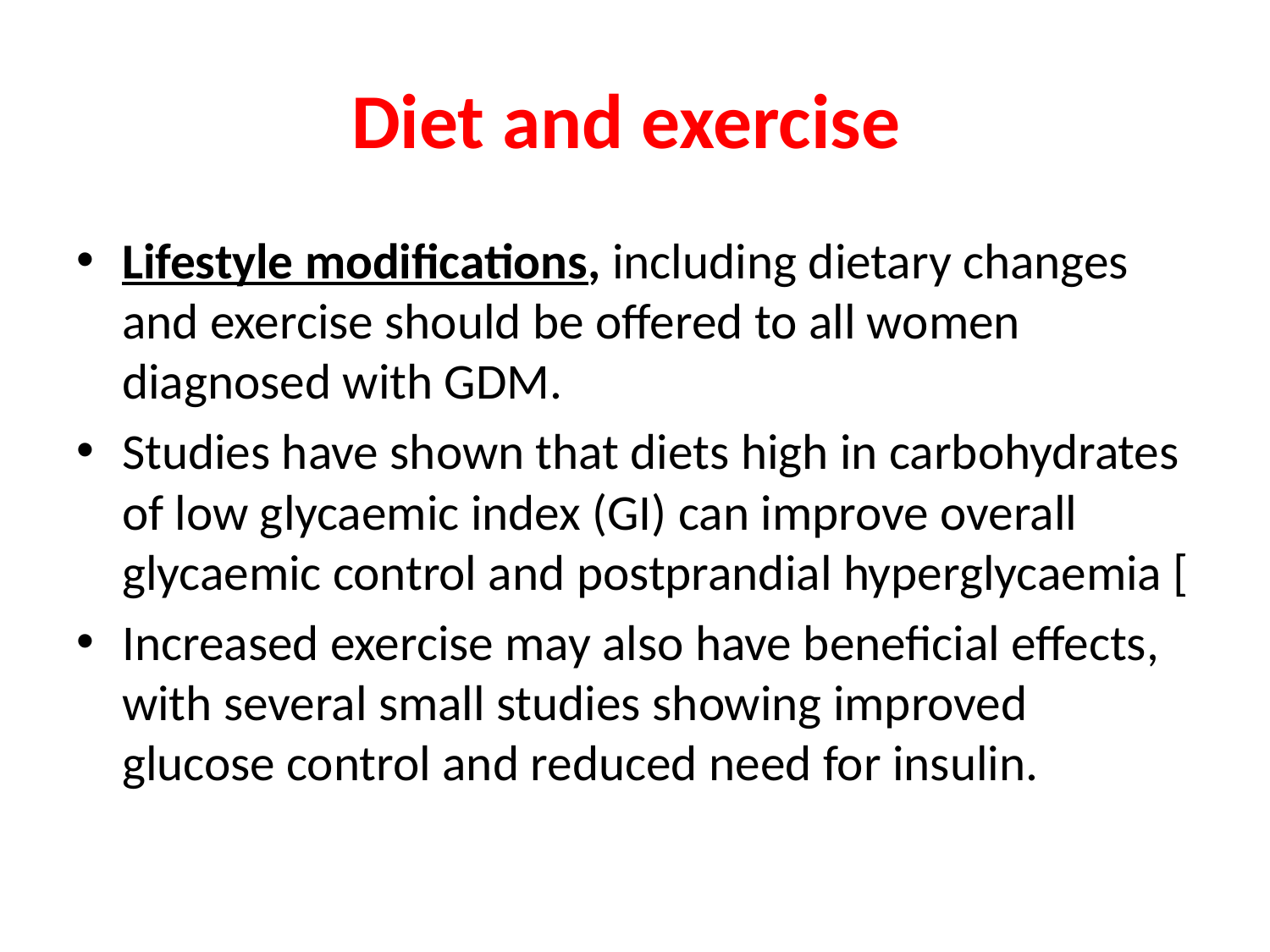

# Diet and exercise
Lifestyle modifications, including dietary changes and exercise should be offered to all women diagnosed with GDM.
Studies have shown that diets high in carbohydrates of low glycaemic index (GI) can improve overall glycaemic control and postprandial hyperglycaemia [
Increased exercise may also have beneficial effects, with several small studies showing improved glucose control and reduced need for insulin.